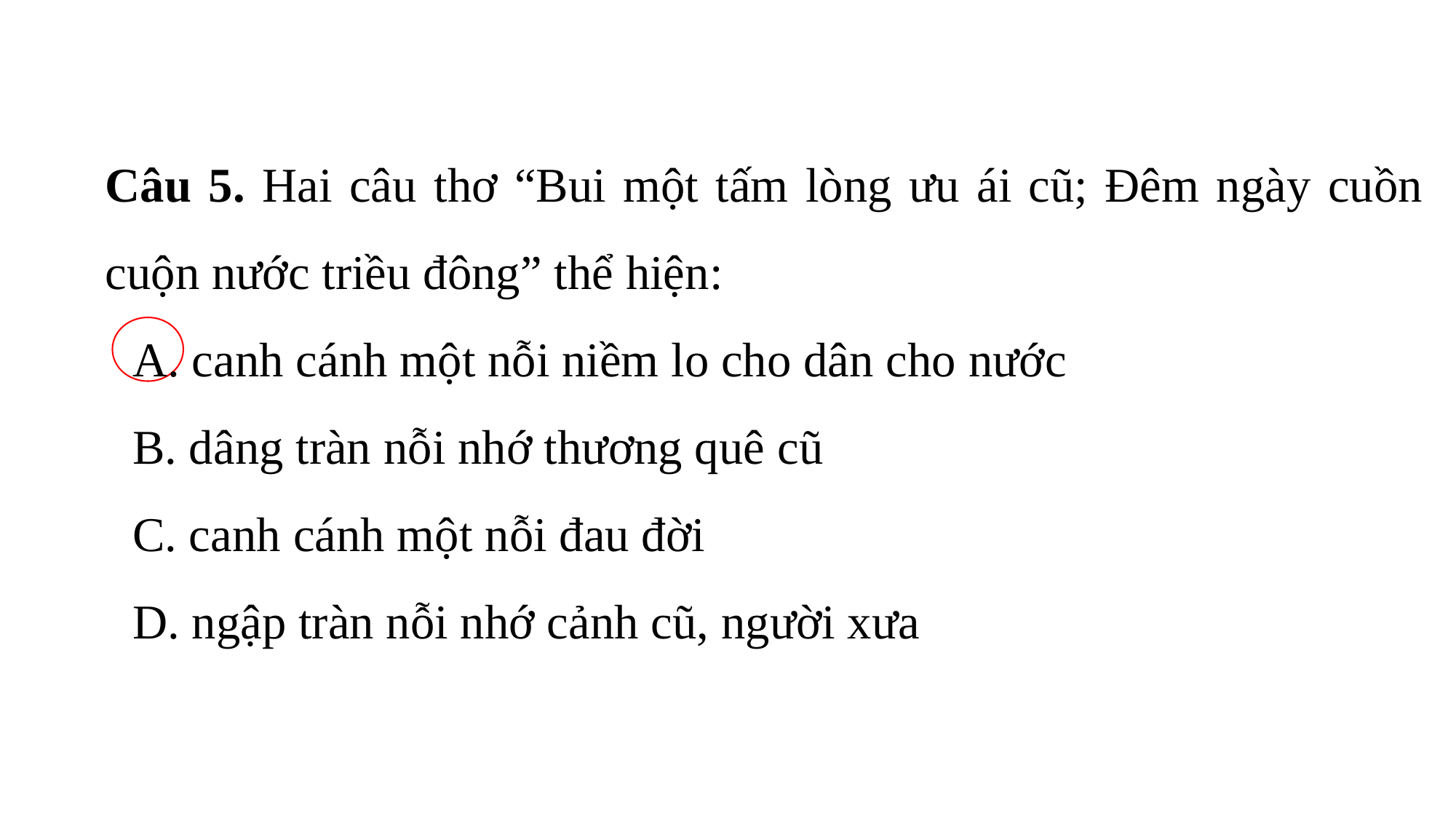

Câu 5. Hai câu thơ “Bui một tấm lòng ưu ái cũ; Đêm ngày cuồn cuộn nước triều đông” thể hiện:
A. canh cánh một nỗi niềm lo cho dân cho nước
B. dâng tràn nỗi nhớ thương quê cũ
C. canh cánh một nỗi đau đời
D. ngập tràn nỗi nhớ cảnh cũ, người xưa